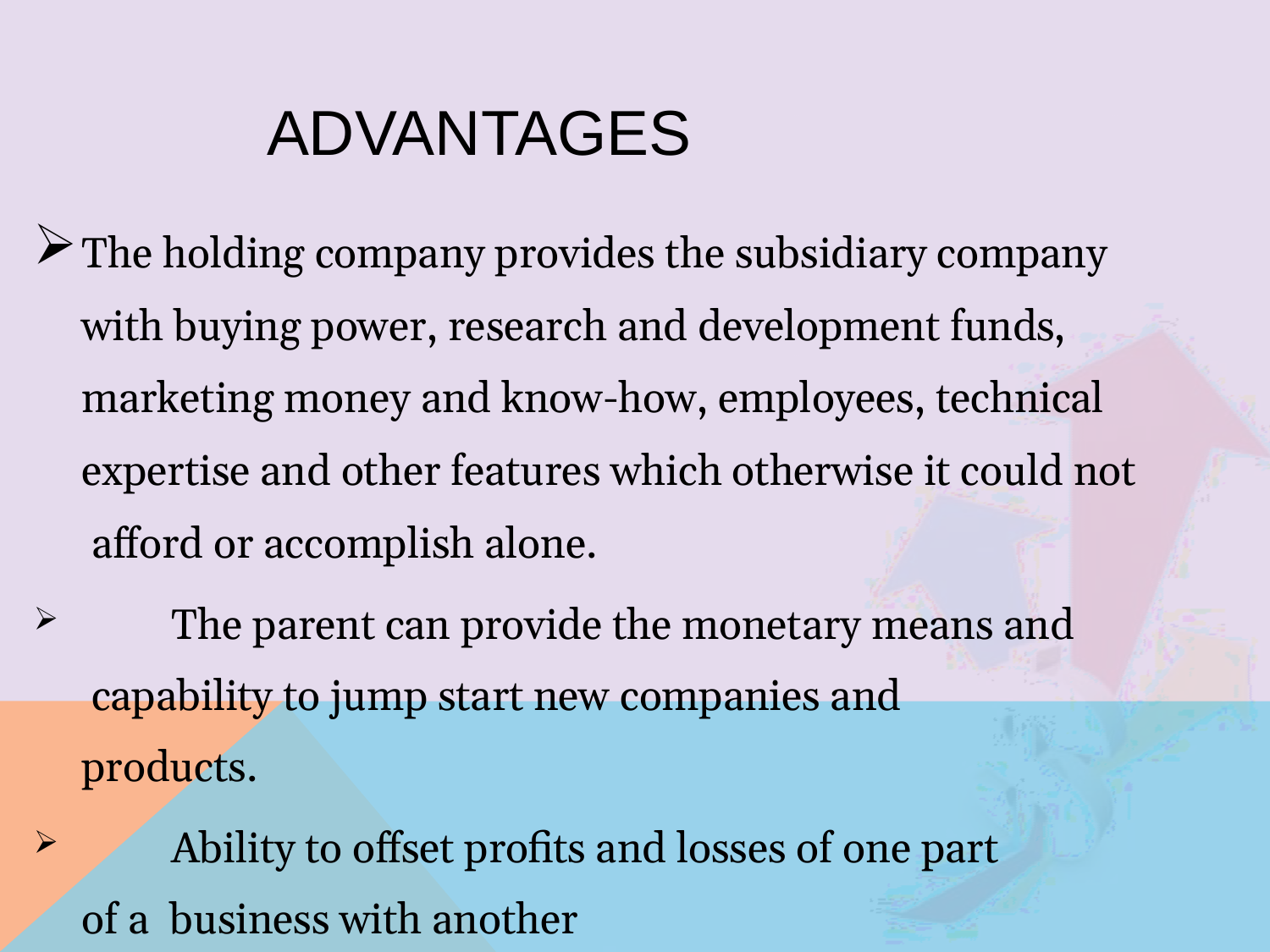

# Advantages
The holding company provides the subsidiary company  with buying power, research and development funds,  marketing money and know-how, employees, technical  expertise and other features which otherwise it could not  afford or accomplish alone.
	The parent can provide the monetary means and  capability to jump start new companies and products.
	Ability to offset profits and losses of one part of a  business with another